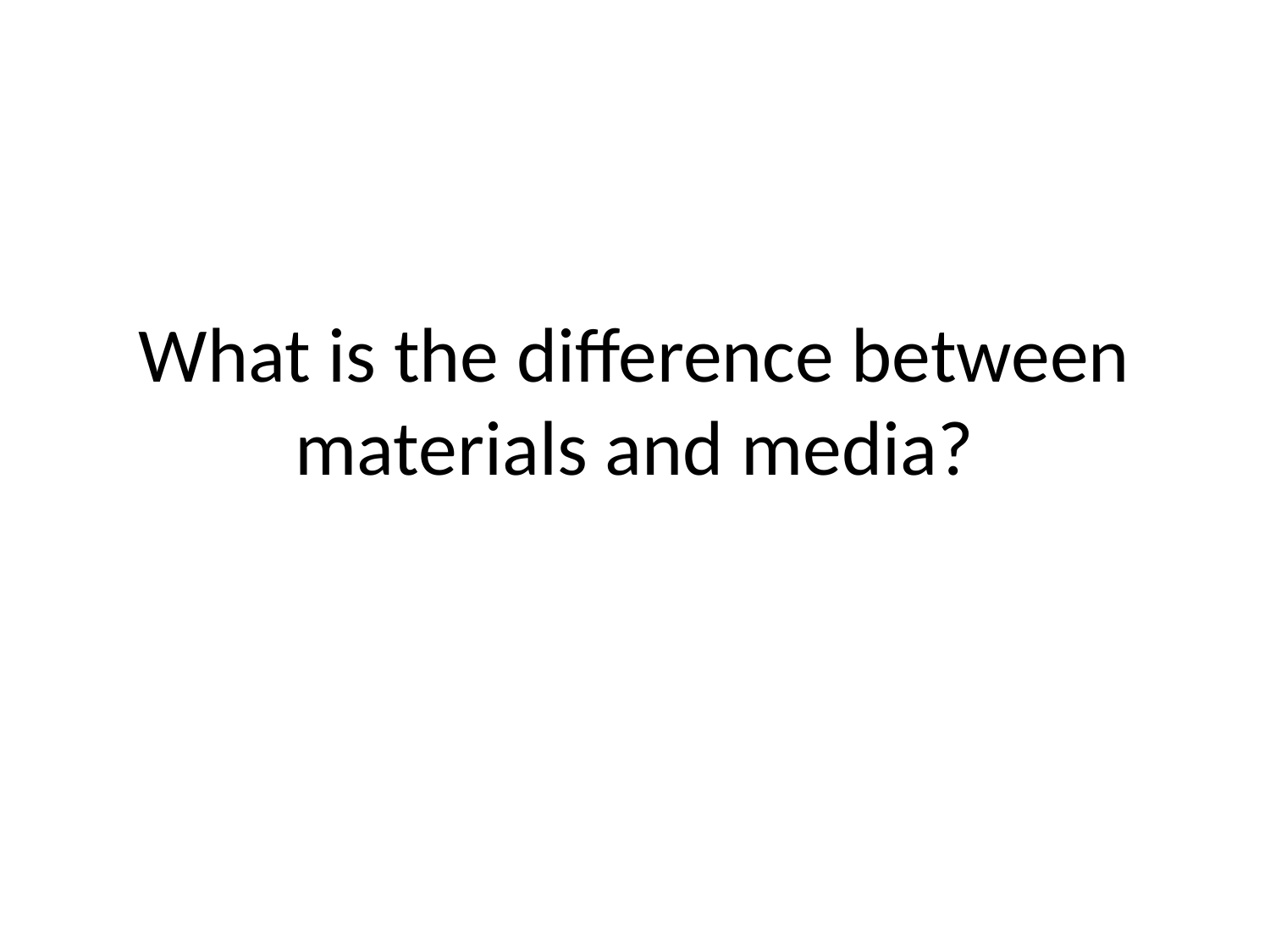

# What is the difference between materials and media?